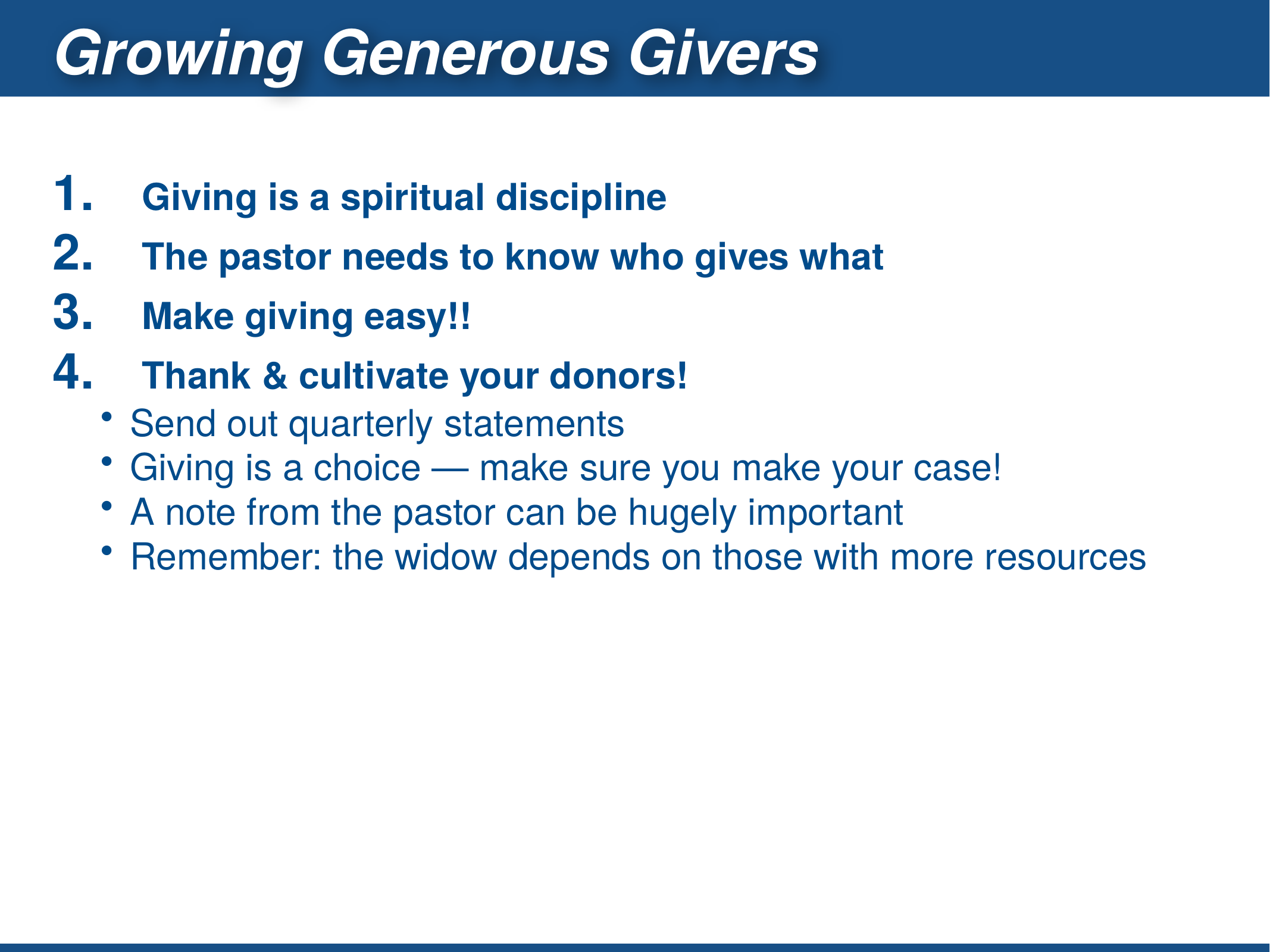

Growing Generous Givers
1.	Giving is a spiritual discipline
2.	The pastor needs to know who gives what
3.	Make giving easy!!
4.	Thank & cultivate your donors!
Send out quarterly statements
Giving is a choice — make sure you make your case!
A note from the pastor can be hugely important
Remember: the widow depends on those with more resources